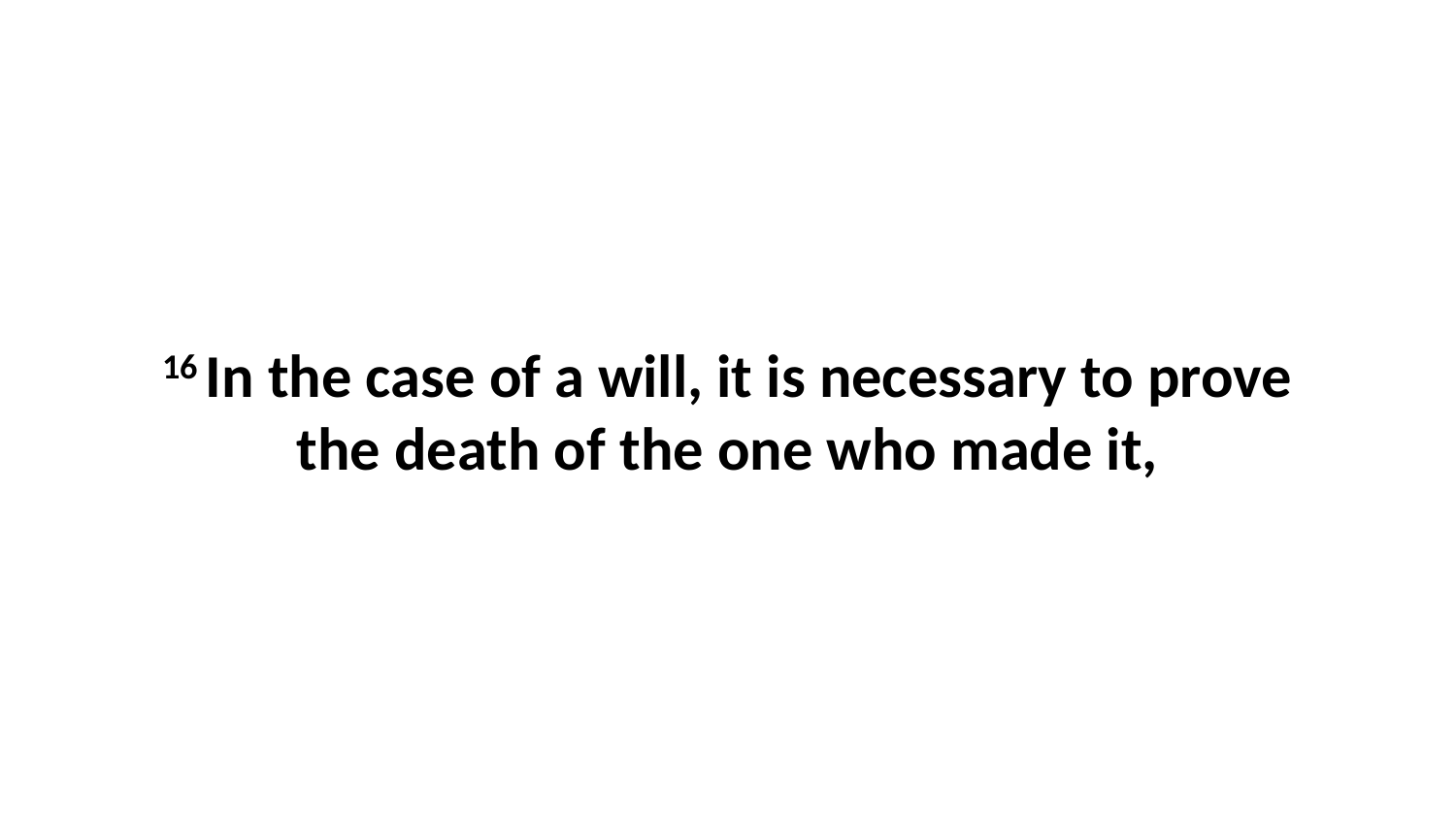

16 In the case of a will, it is necessary to prove the death of the one who made it,